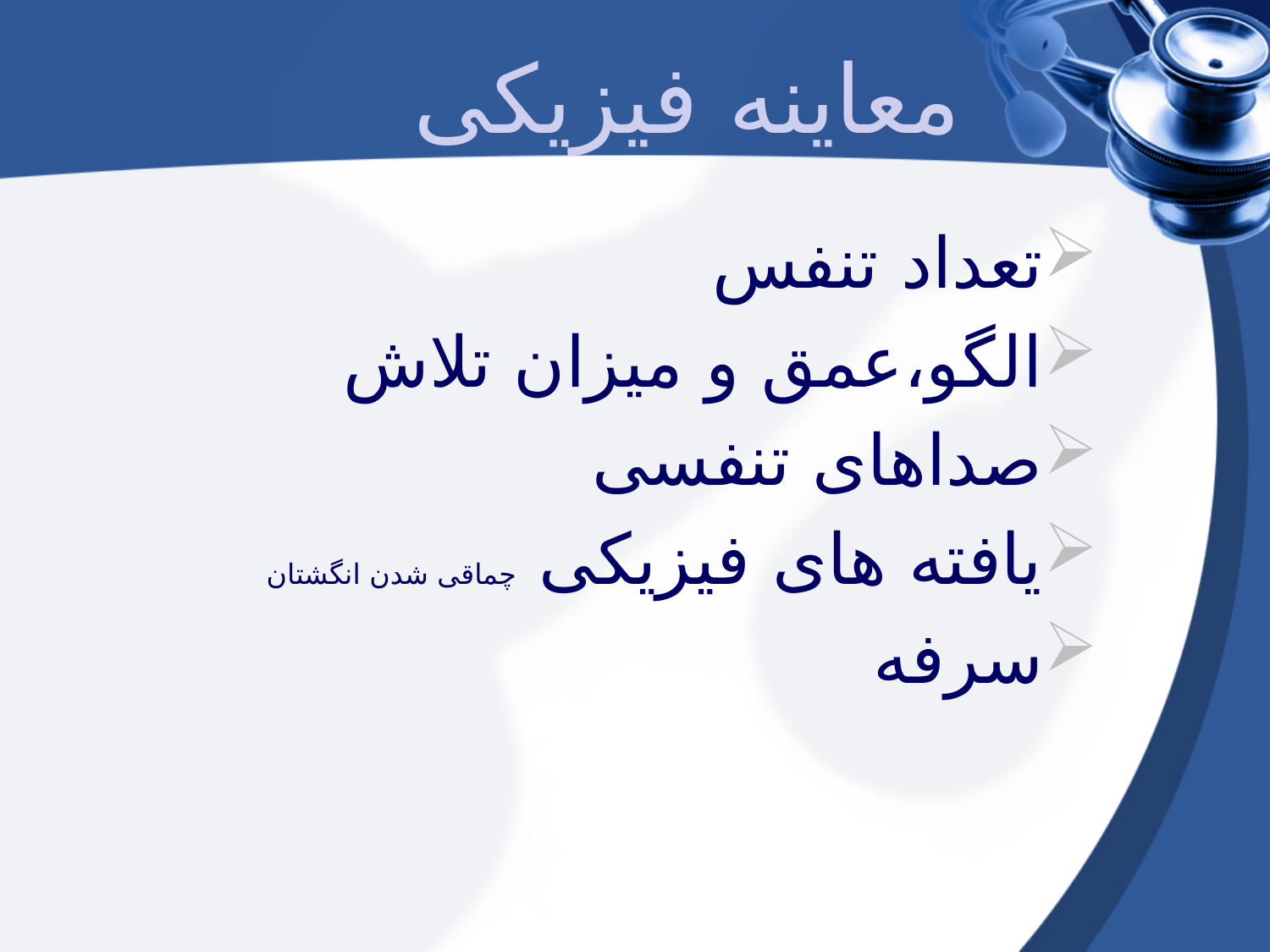

معاینه فیزیکی
تعداد تنفس
الگو،عمق و میزان تلاش
صداهای تنفسی
یافته های فیزیکی چماقی شدن انگشتان
سرفه